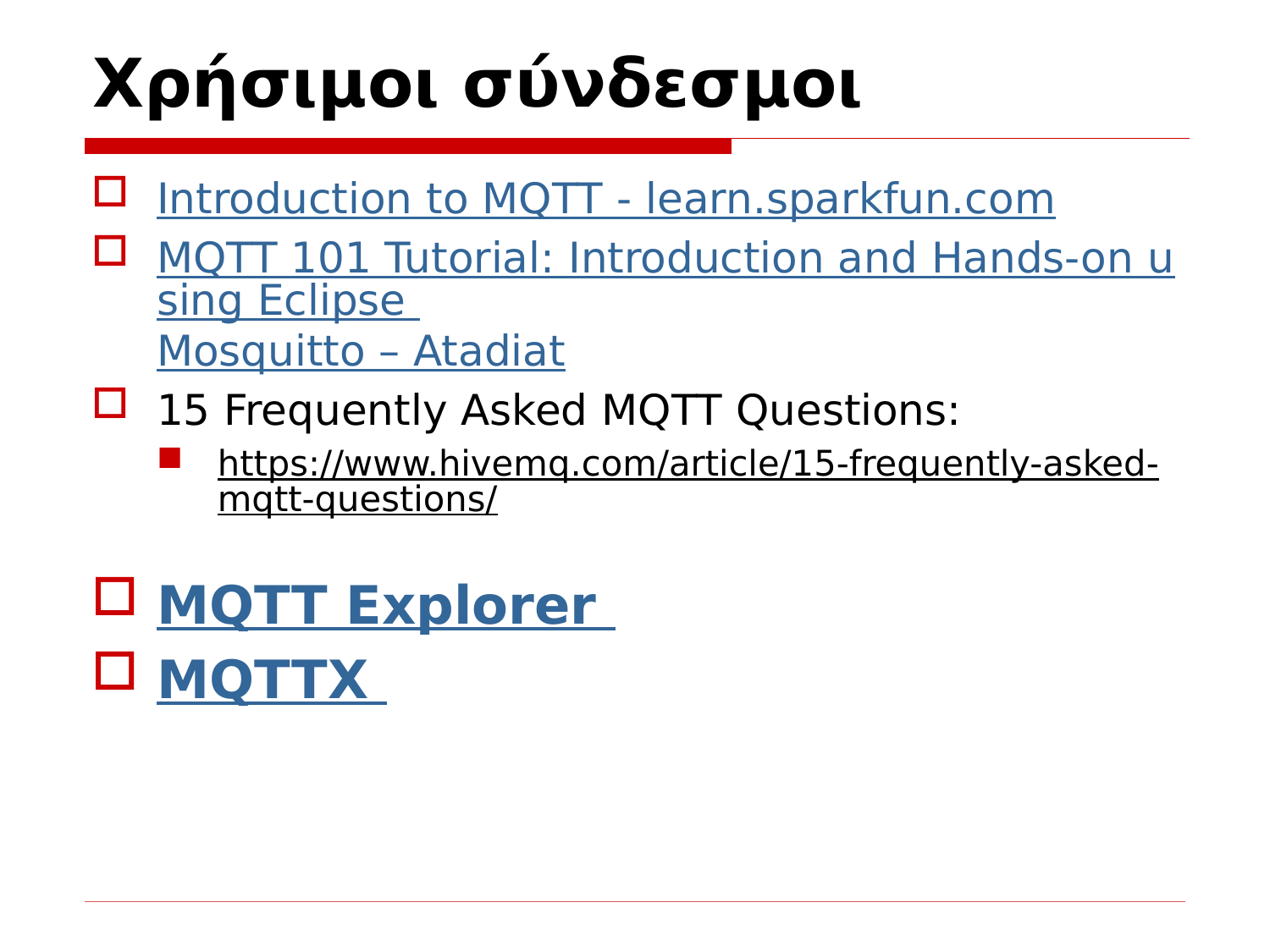

# Χρήσιμοι σύνδεσμοι
Introduction to MQTT - learn.sparkfun.com
MQTT 101 Tutorial: Introduction and Hands-on using Eclipse Mosquitto – Atadiat
15 Frequently Asked MQTT Questions:
https://www.hivemq.com/article/15-frequently-asked-mqtt-questions/
MQTT Explorer
MQTTX